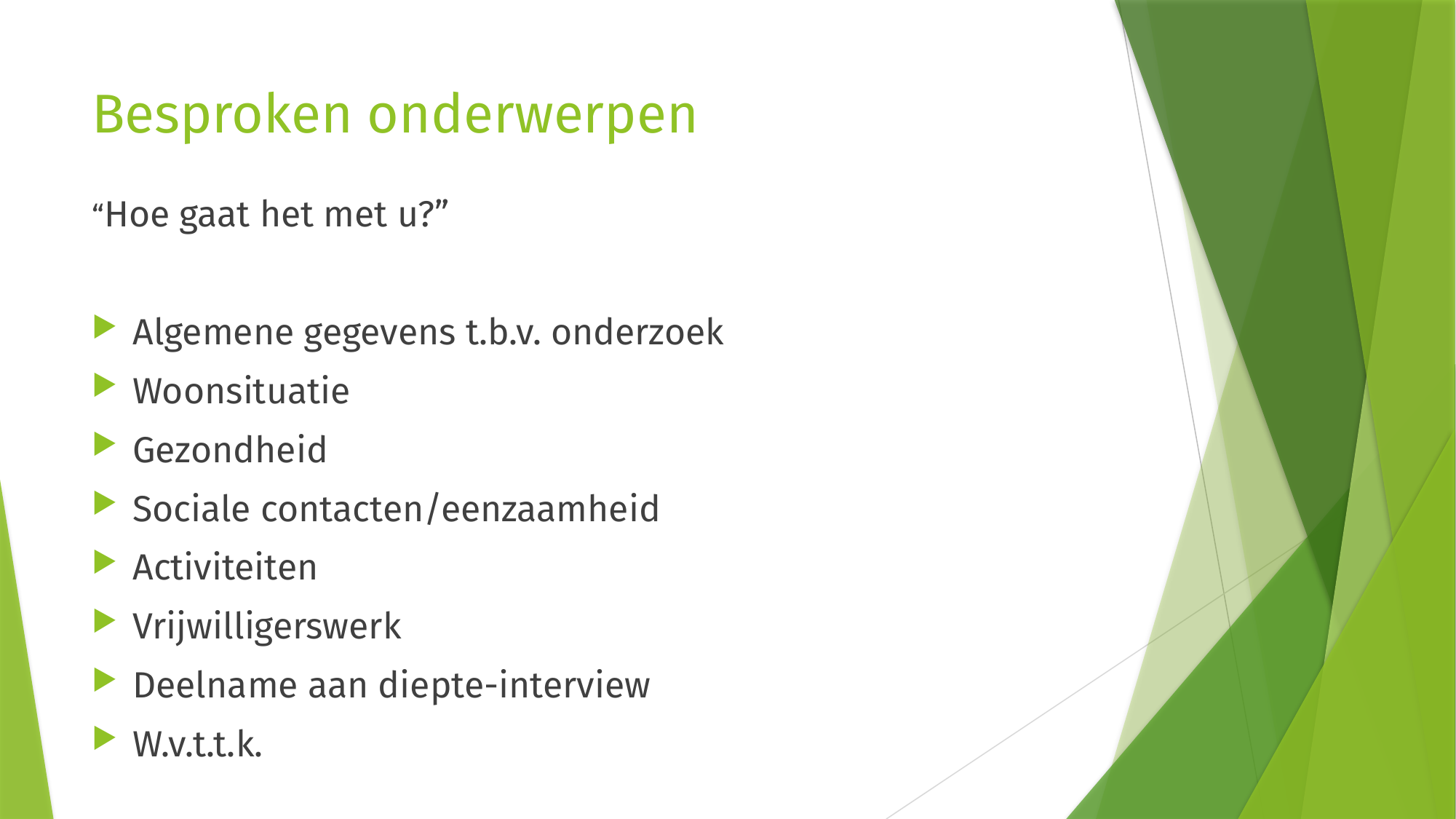

# Besproken onderwerpen
“Hoe gaat het met u?”

Algemene gegevens t.b.v. onderzoek
Woonsituatie
Gezondheid
Sociale contacten/eenzaamheid
Activiteiten
Vrijwilligerswerk
Deelname aan diepte-interview
W.v.t.t.k.